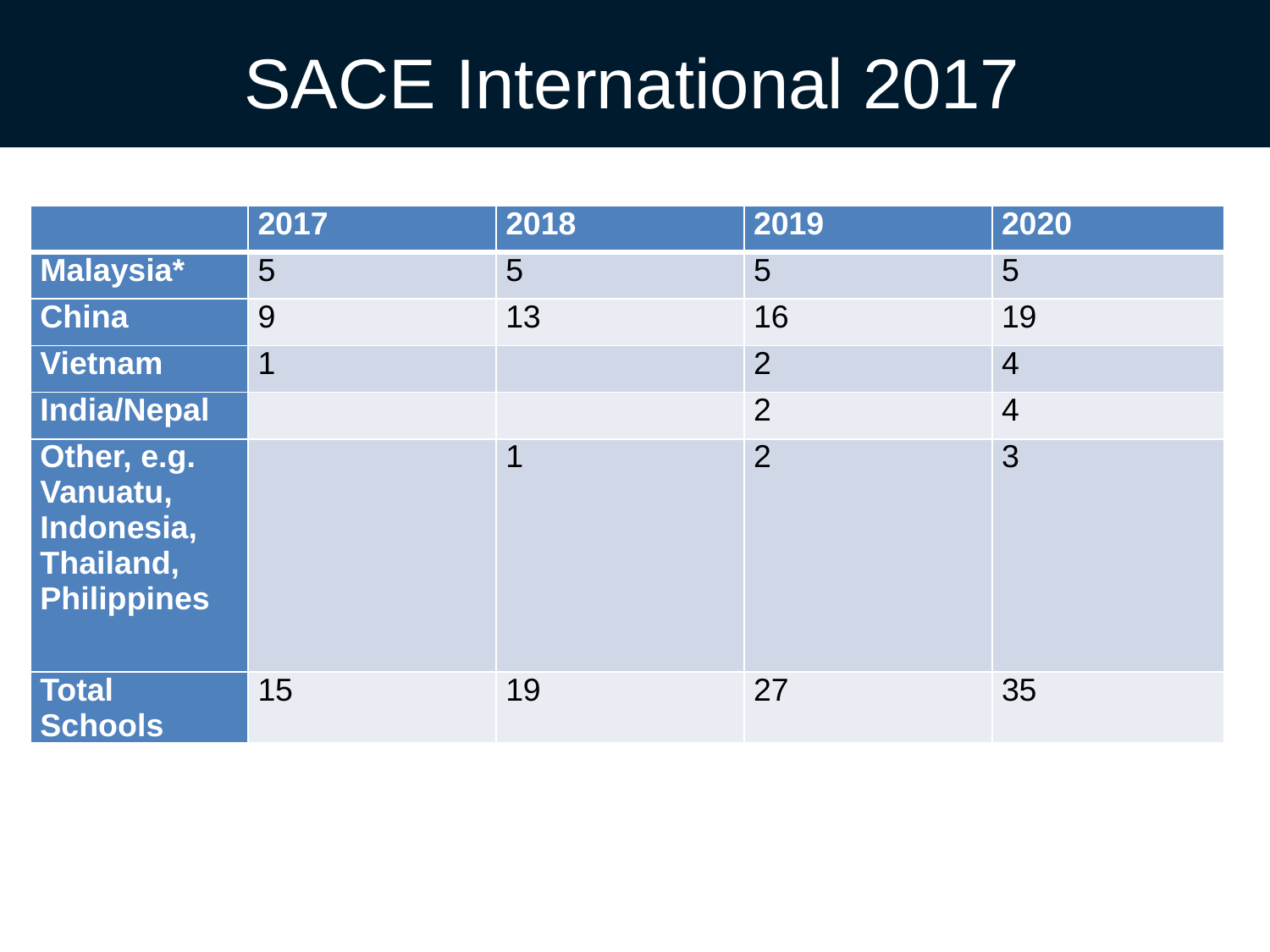

SACE International 2017
|  | 2017 | 2018 | 2019 | 2020 |
| --- | --- | --- | --- | --- |
| Malaysia\* | 5 | 5 | 5 | 5 |
| China | 9 | 13 | 16 | 19 |
| Vietnam | 1 |  | 2 | 4 |
| India/Nepal |  |  | 2 | 4 |
| Other, e.g. Vanuatu, Indonesia, Thailand, Philippines |  | 1 | 2 | 3 |
| Total Schools | 15 | 19 | 27 | 35 |